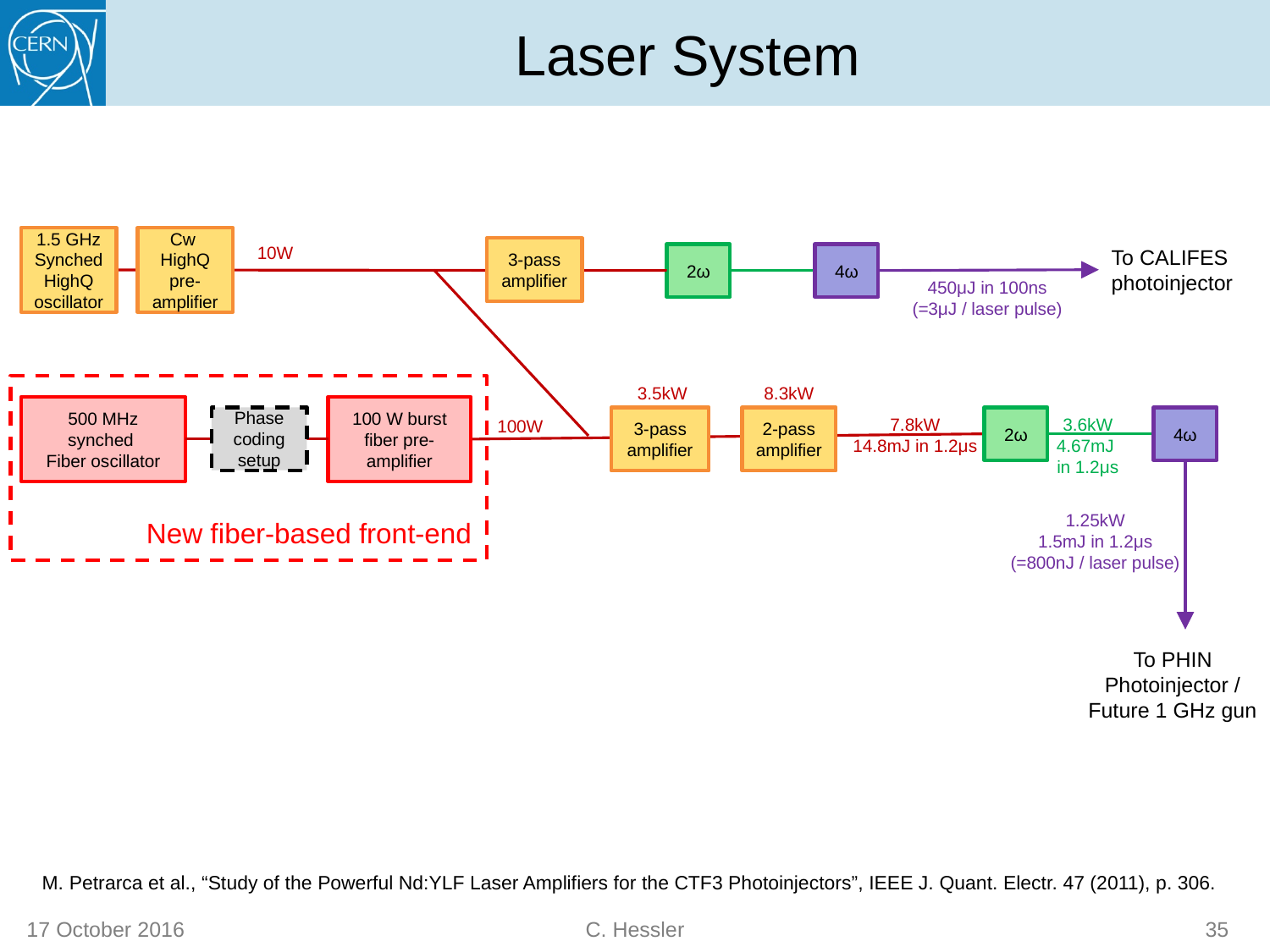

# Laser System
1.5 GHz
Synched HighQ
oscillator
Cw
HighQ pre-amplifier
10W
3-pass amplifier
To CALIFES
photoinjector
2ω
4ω
450μJ in 100ns
(=3μJ / laser pulse)

3.5kW
8.3kW
500 MHz synched
Fiber oscillator
100 W burst fiber pre-amplifier
Phase coding setup
3-pass amplifier
2-pass amplifier
2ω
3.6kW
4.67mJ
in 1.2μs
4ω
7.8kW
14.8mJ in 1.2μs
100W
1.25kW
1.5mJ in 1.2μs
(=800nJ / laser pulse)
New fiber-based front-end
To PHIN
Photoinjector /
Future 1 GHz gun
M. Petrarca et al., “Study of the Powerful Nd:YLF Laser Amplifiers for the CTF3 Photoinjectors”, IEEE J. Quant. Electr. 47 (2011), p. 306.
17 October 2016
C. Hessler
35